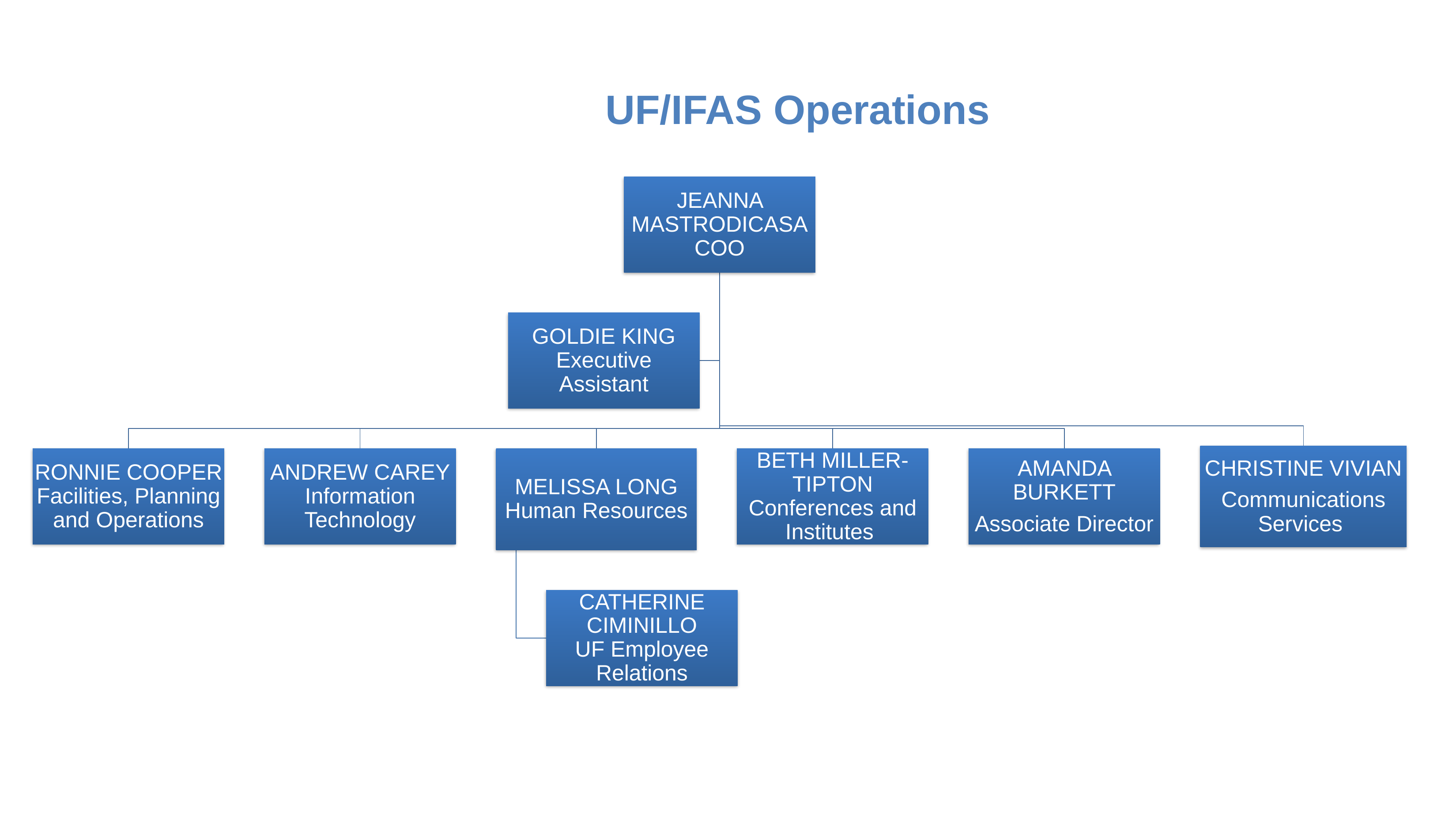

# UF/IFAS Operations
JEANNA MASTRODICASA
COO
RONNIE COOPER
Facilities, Planning and Operations
ANDREW CAREY
Information Technology
MELISSA LONG
Human Resources
CATHERINE CIMINILLO
UF Employee Relations
BETH MILLER-TIPTON
Conferences and Institutes
AMANDA BURKETT
Associate Director
CHRISTINE VIVIAN
Communications Services
GOLDIE KING
Executive Assistant